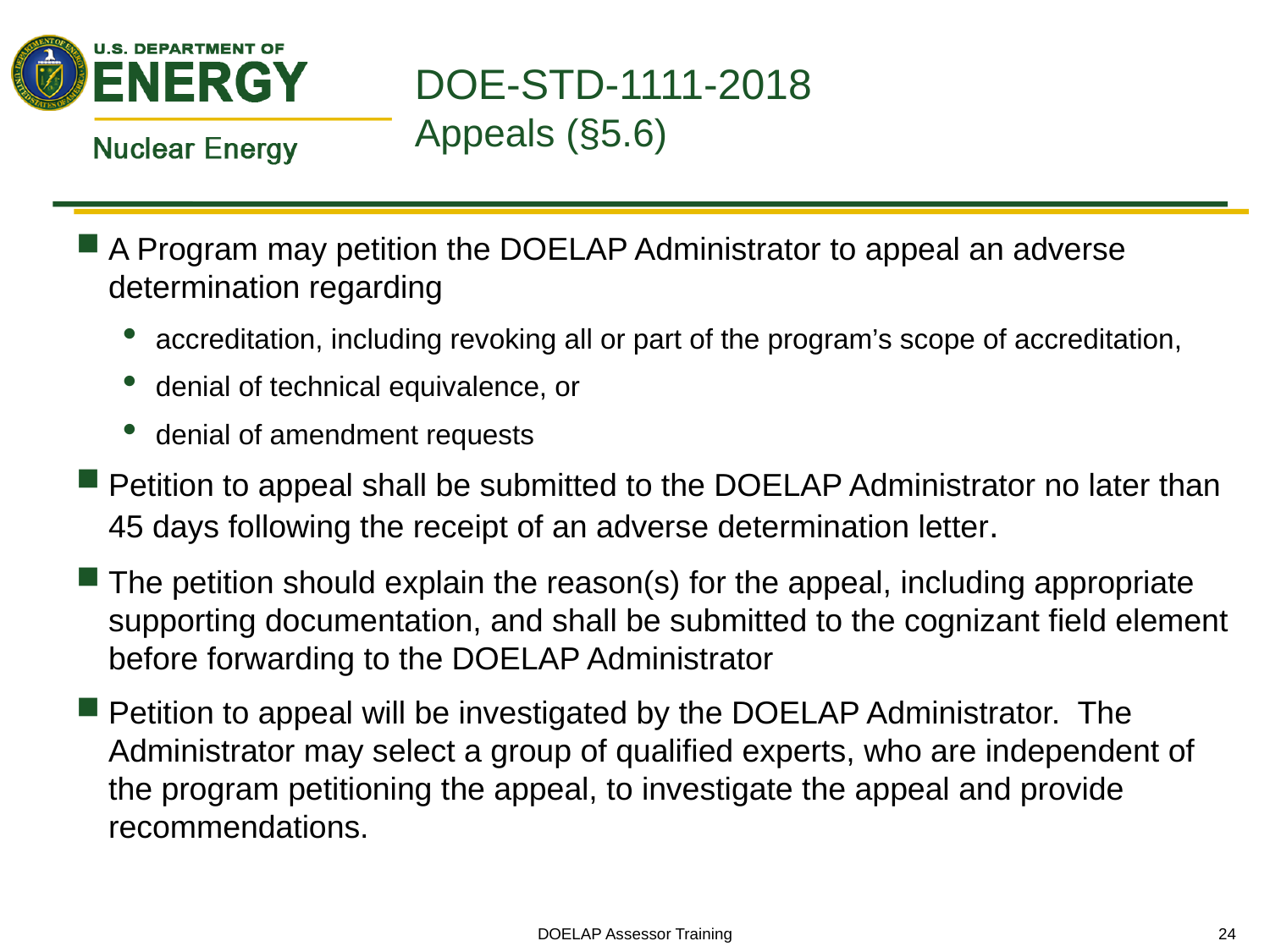

# DOE-STD-1111-2018 Appeals (§5.6)
A Program may petition the DOELAP Administrator to appeal an adverse determination regarding
accreditation, including revoking all or part of the program’s scope of accreditation,
denial of technical equivalence, or
denial of amendment requests
Petition to appeal shall be submitted to the DOELAP Administrator no later than 45 days following the receipt of an adverse determination letter.
The petition should explain the reason(s) for the appeal, including appropriate supporting documentation, and shall be submitted to the cognizant field element before forwarding to the DOELAP Administrator
Petition to appeal will be investigated by the DOELAP Administrator.  The Administrator may select a group of qualified experts, who are independent of the program petitioning the appeal, to investigate the appeal and provide recommendations.
DOELAP Assessor Training